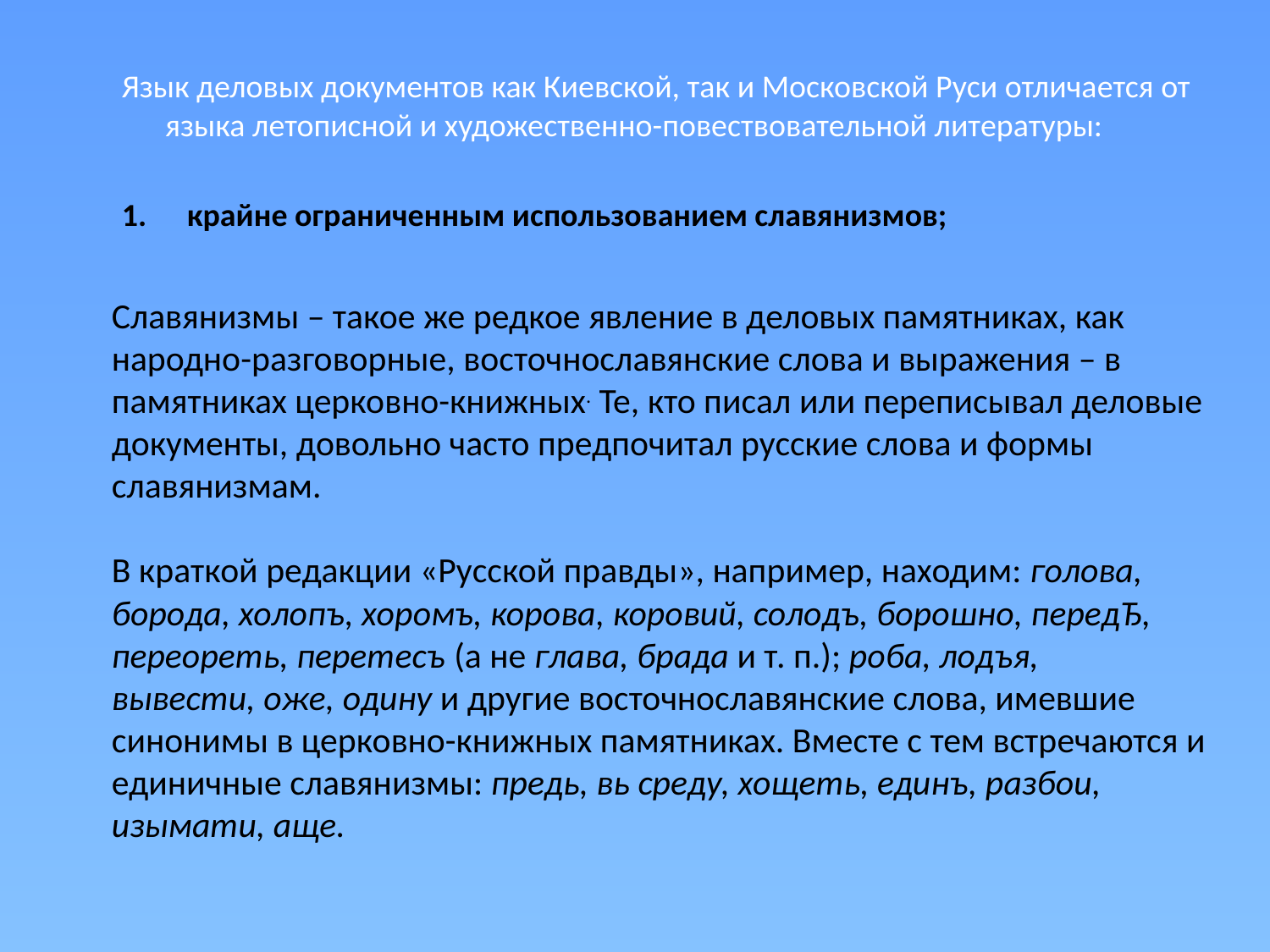

Язык деловых документов как Киевской, так и Московской Руси отличается от языка летописной и художественно-повествовательной литературы:

крайне ограниченным использованием славянизмов;

Славянизмы – такое же редкое явление в деловых памятниках, как народно-разговорные, восточнославянские слова и выражения – в памятниках церковно-книжных. Те, кто писал или переписывал деловые документы, довольно часто предпочитал русские слова и формы славянизмам.

В краткой редакции «Русской правды», например, находим: голова, борода, холопъ, хоромъ, корова, коровий, солодъ, борошно, передЂ, переореть, перетесъ (а не глава, брада и т. п.); роба, лодъя, вывести, оже, одину и другие восточнославянские слова, имевшие синонимы в церковно-книжных памятниках. Вместе с тем встречаются и единичные славянизмы: предь, вь среду, хощеть, единъ, разбои, изымати, аще.